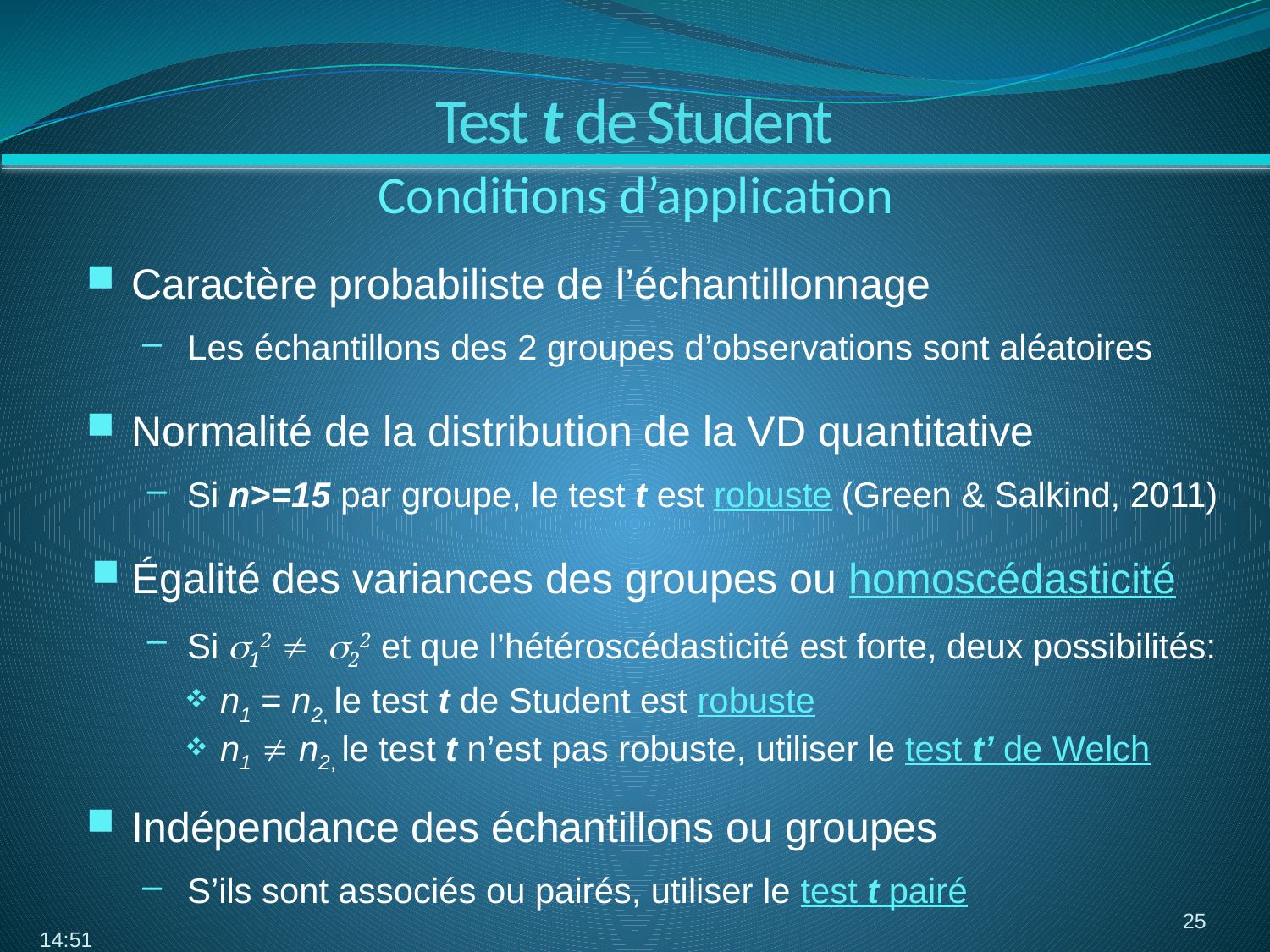

Test t de Student
Conditions d’application
Caractère probabiliste de l’échantillonnage
Les échantillons des 2 groupes d’observations sont aléatoires
Normalité de la distribution de la VD quantitative
Si n>=15 par groupe, le test t est robuste (Green & Salkind, 2011)
Égalité des variances des groupes ou homoscédasticité
Si σ12 ≠ σ22 et que l’hétéroscédasticité est forte, deux possibilités:
n1 = n2, le test t de Student est robuste
n1 ≠ n2, le test t n’est pas robuste, utiliser le test t’ de Welch
Indépendance des échantillons ou groupes
S’ils sont associés ou pairés, utiliser le test t pairé

25
14:51